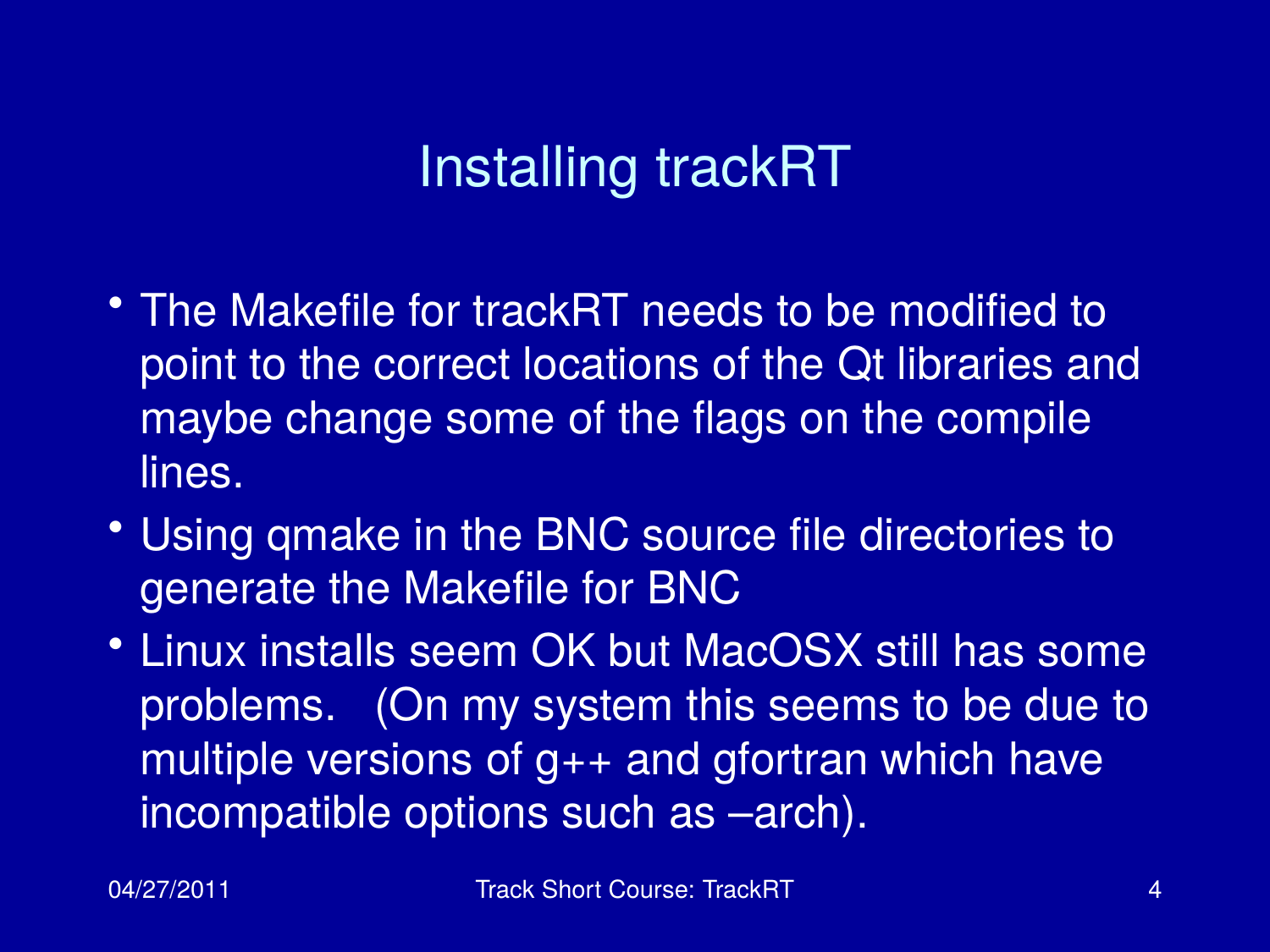

# Installing trackRT
The Makefile for trackRT needs to be modified to point to the correct locations of the Qt libraries and maybe change some of the flags on the compile lines.
Using qmake in the BNC source file directories to generate the Makefile for BNC
Linux installs seem OK but MacOSX still has some problems.   (On my system this seems to be due to multiple versions of g++ and gfortran which have incompatible options such as –arch).
04/27/2011
Track Short Course: TrackRT
4